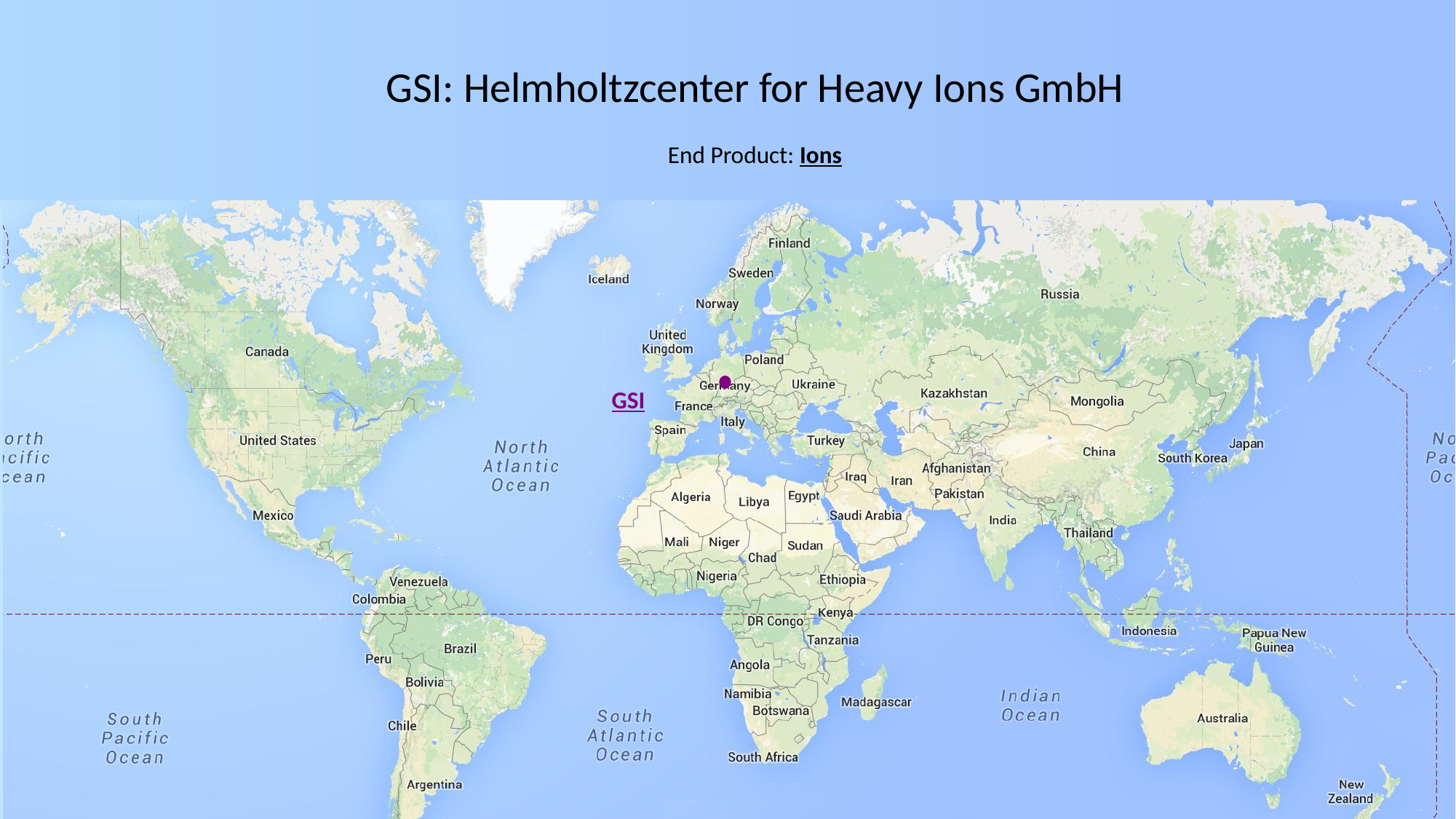

GSI: Helmholtzcenter for Heavy Ions GmbH

End Product: Ions

GSI